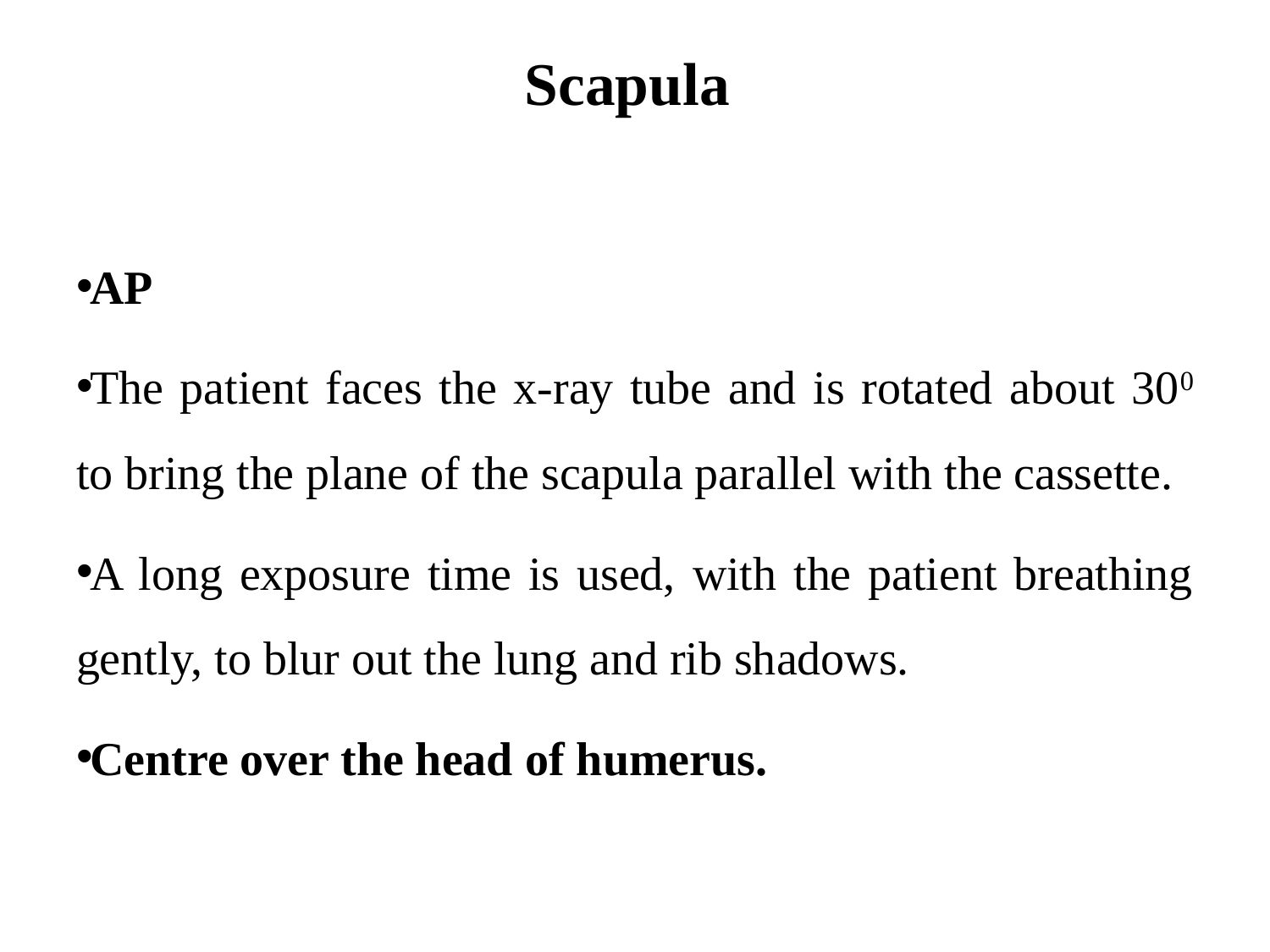

# Scapula
AP
The patient faces the x-ray tube and is rotated about 300 to bring the plane of the scapula parallel with the cassette.
A long exposure time is used, with the patient breathing gently, to blur out the lung and rib shadows.
Centre over the head of humerus.